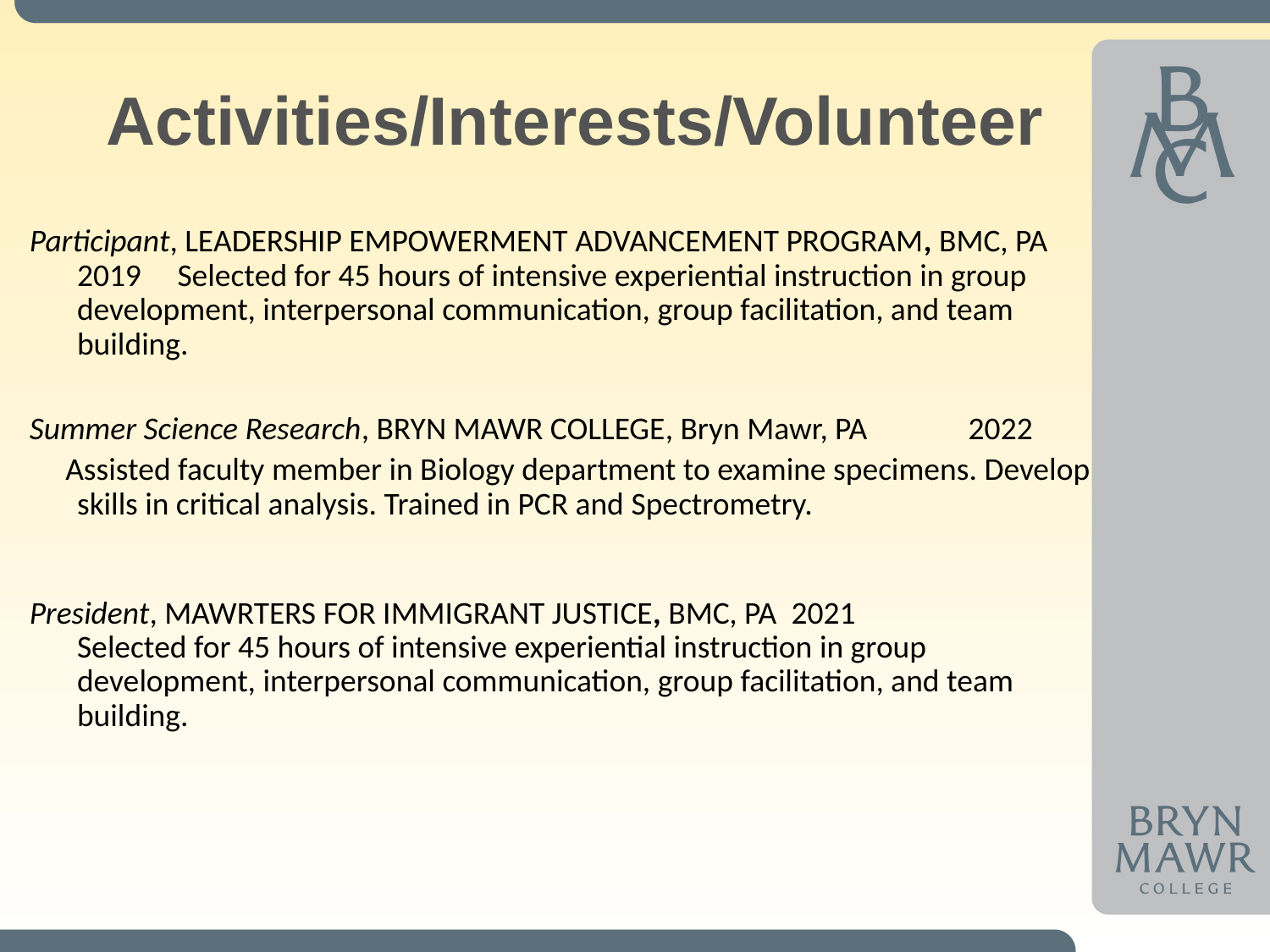

# Activities/Interests/Volunteer
Participant, Leadership Empowerment Advancement Program, BMC, PA  2019     Selected for 45 hours of intensive experiential instruction in group development, interpersonal communication, group facilitation, and team building.

Summer Science Research, Bryn Mawr College, Bryn Mawr, PA              2022
     Assisted faculty member in Biology department to examine specimens. Develop skills in critical analysis. Trained in PCR and Spectrometry.
President, Mawrters for Immigrant Justice, BMC, PA  2021     
Selected for 45 hours of intensive experiential instruction in group development, interpersonal communication, group facilitation, and team building.